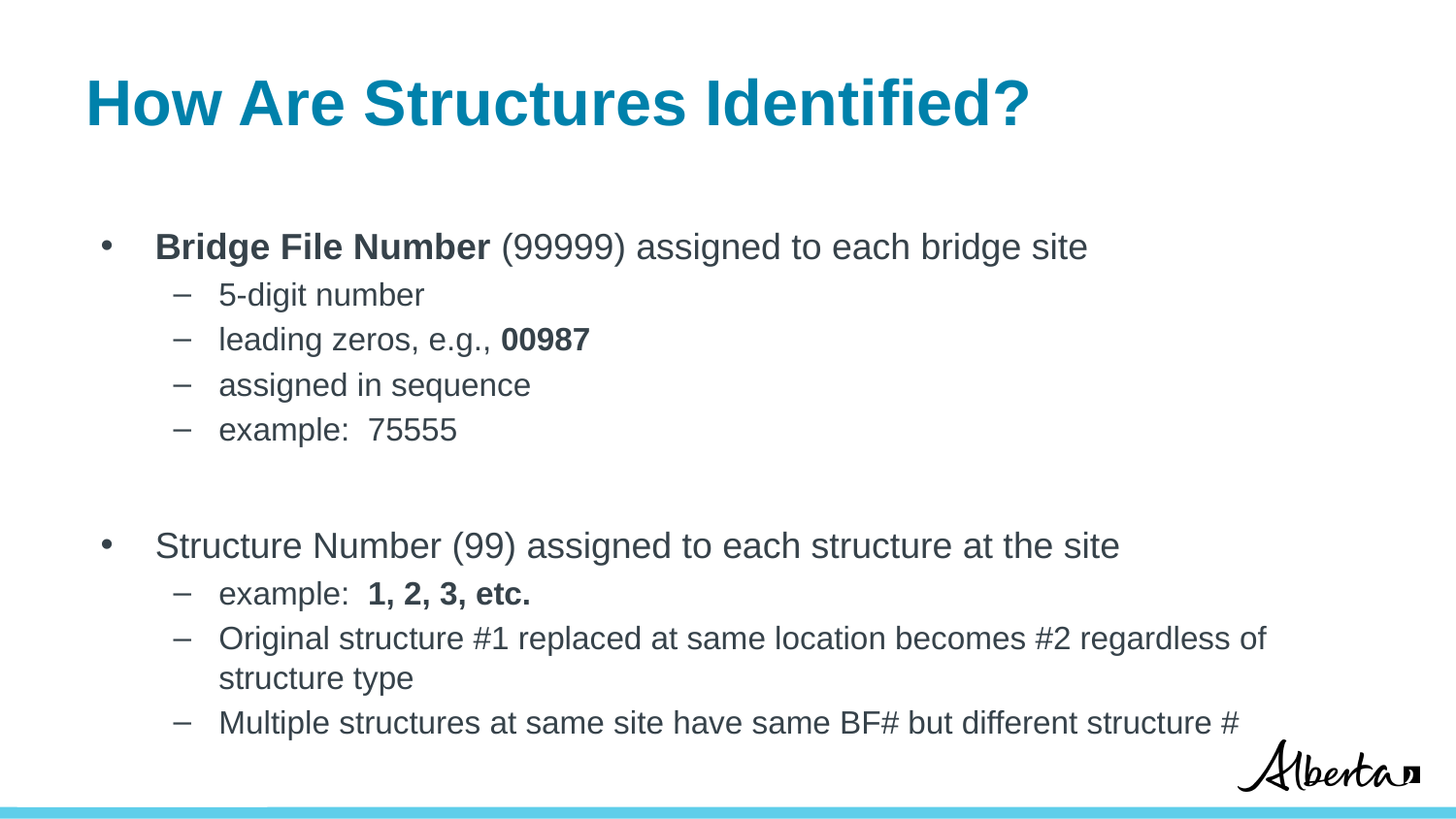

# How Are Structures Identified?
Bridge File Number (99999) assigned to each bridge site
5-digit number
leading zeros, e.g., 00987
assigned in sequence
example:  75555

Structure Number (99) assigned to each structure at the site
example:  1, 2, 3, etc.
Original structure #1 replaced at same location becomes #2 regardless of structure type
Multiple structures at same site have same BF# but different structure #